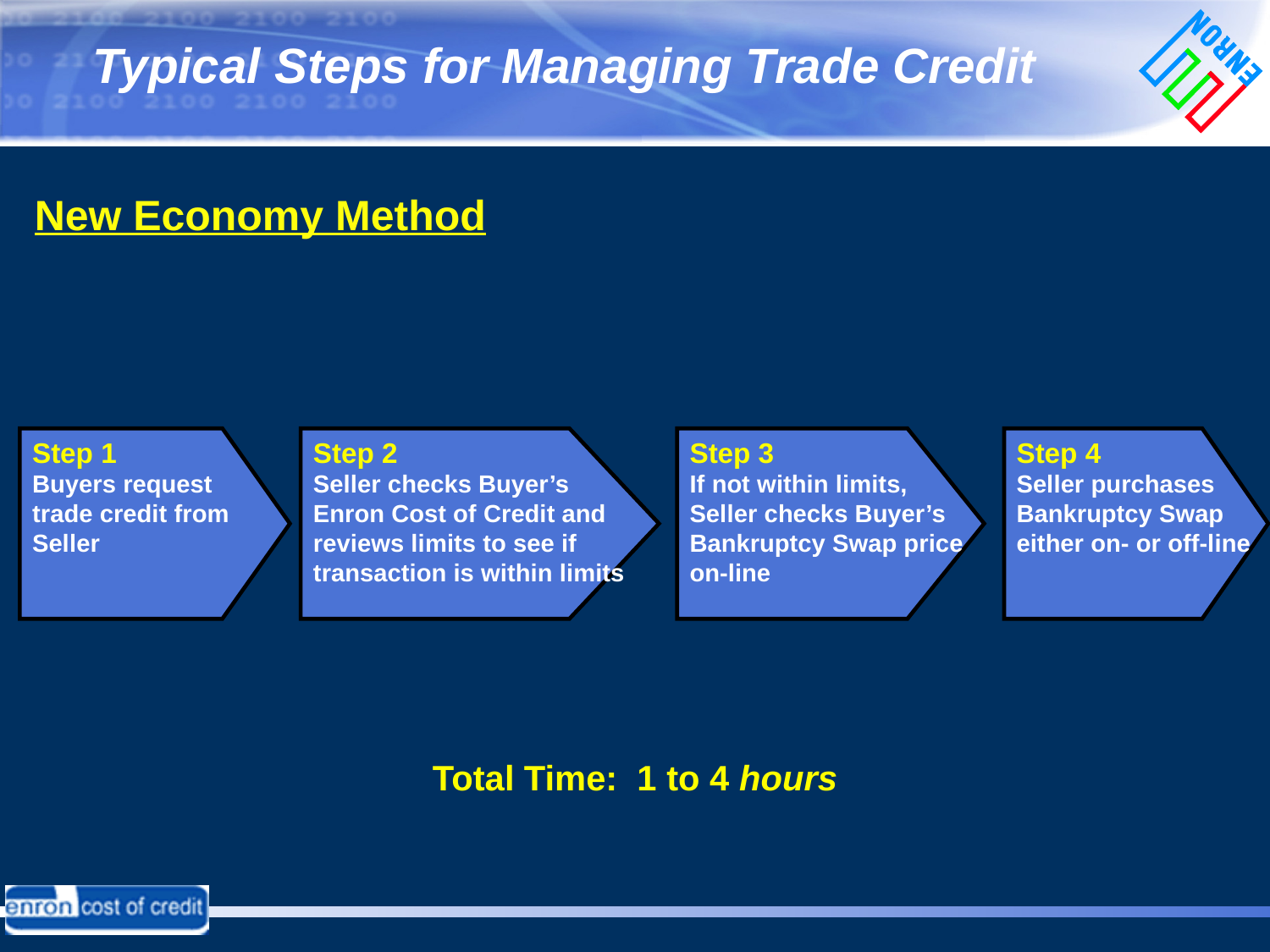

# Typical Steps for Managing Trade Credit
New Economy Method
Step 1
Buyers request trade credit from Seller
Step 2
Seller checks Buyer’s Enron Cost of Credit and reviews limits to see if transaction is within limits
Step 3
If not within limits, Seller checks Buyer’s Bankruptcy Swap price on-line
Step 4
Seller purchases Bankruptcy Swap either on- or off-line
Total Time:  1 to 4 hours